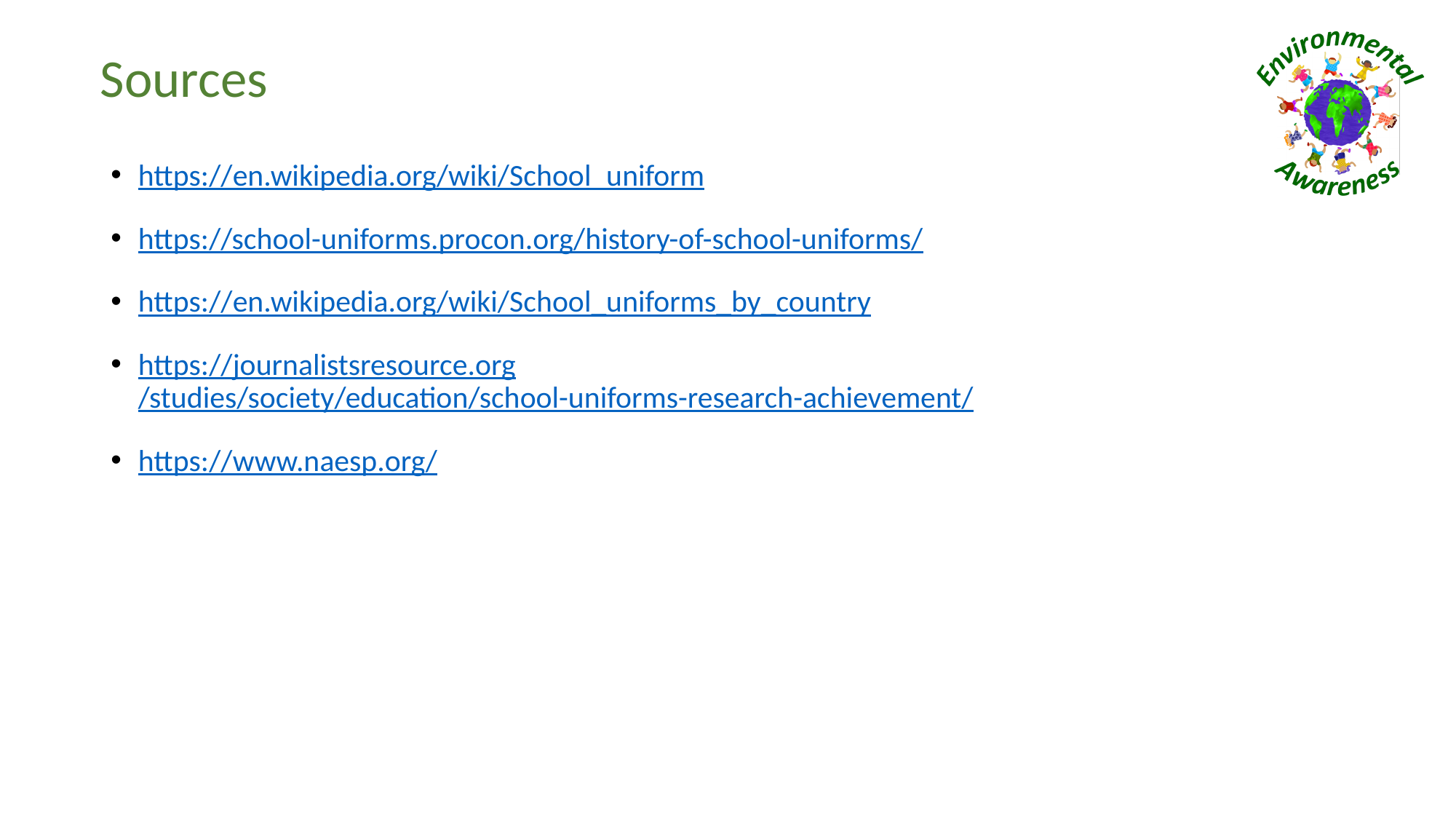

# Sources
https://en.wikipedia.org/wiki/School_uniform
https://school-uniforms.procon.org/history-of-school-uniforms/
https://en.wikipedia.org/wiki/School_uniforms_by_country
https://journalistsresource.org/studies/society/education/school-uniforms-research-achievement/
https://www.naesp.org/